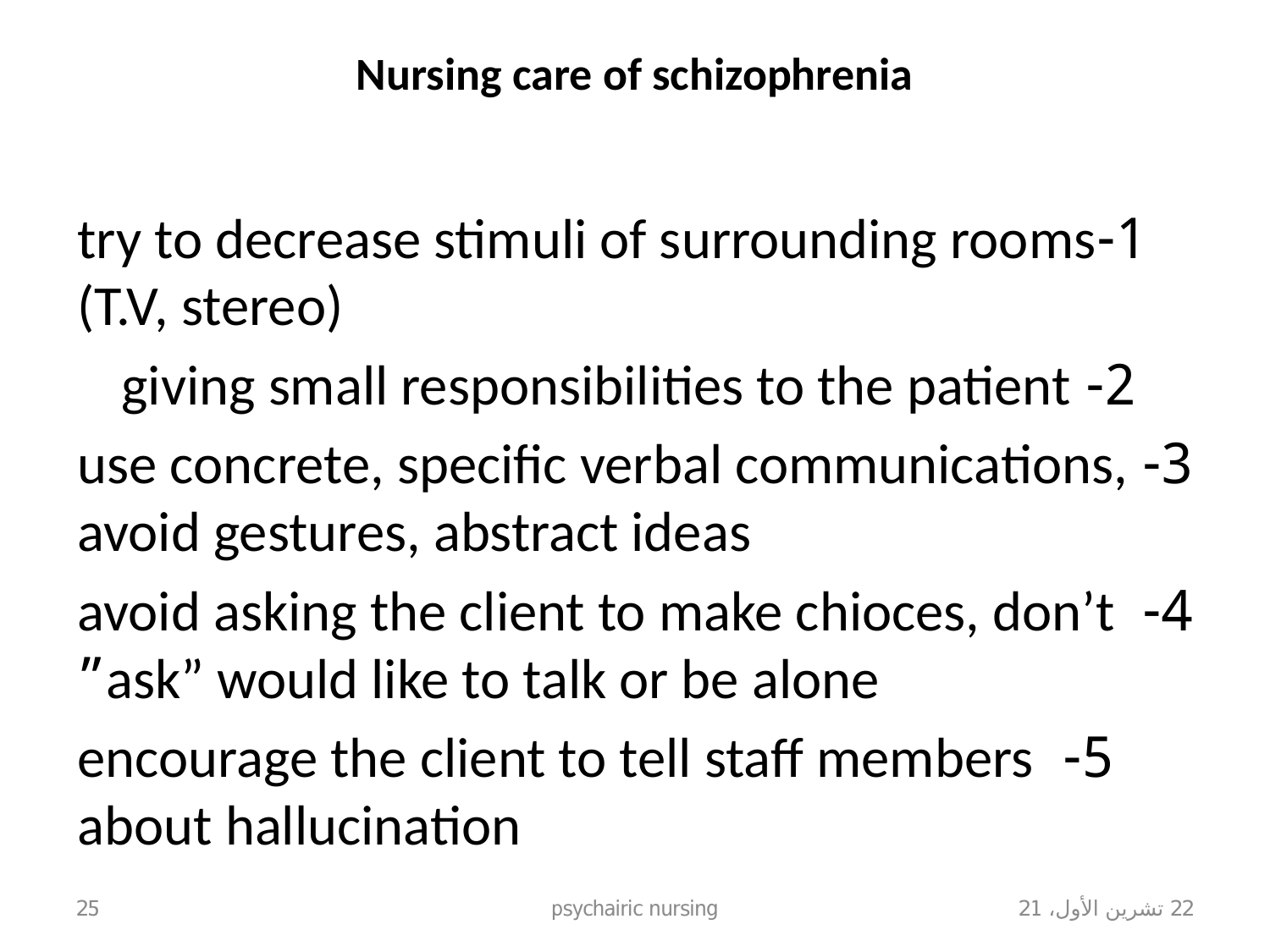

# Nursing care of schizophrenia

1-try to decrease stimuli of surrounding rooms (T.V, stereo)
 2- giving small responsibilities to the patient
3- use concrete, specific verbal communications, avoid gestures, abstract ideas
4- avoid asking the client to make chioces, don’t  ask” would like to talk or be alone”
5-  encourage the client to tell staff members about hallucination
25
psychairic nursing
22 تشرين الأول، 21